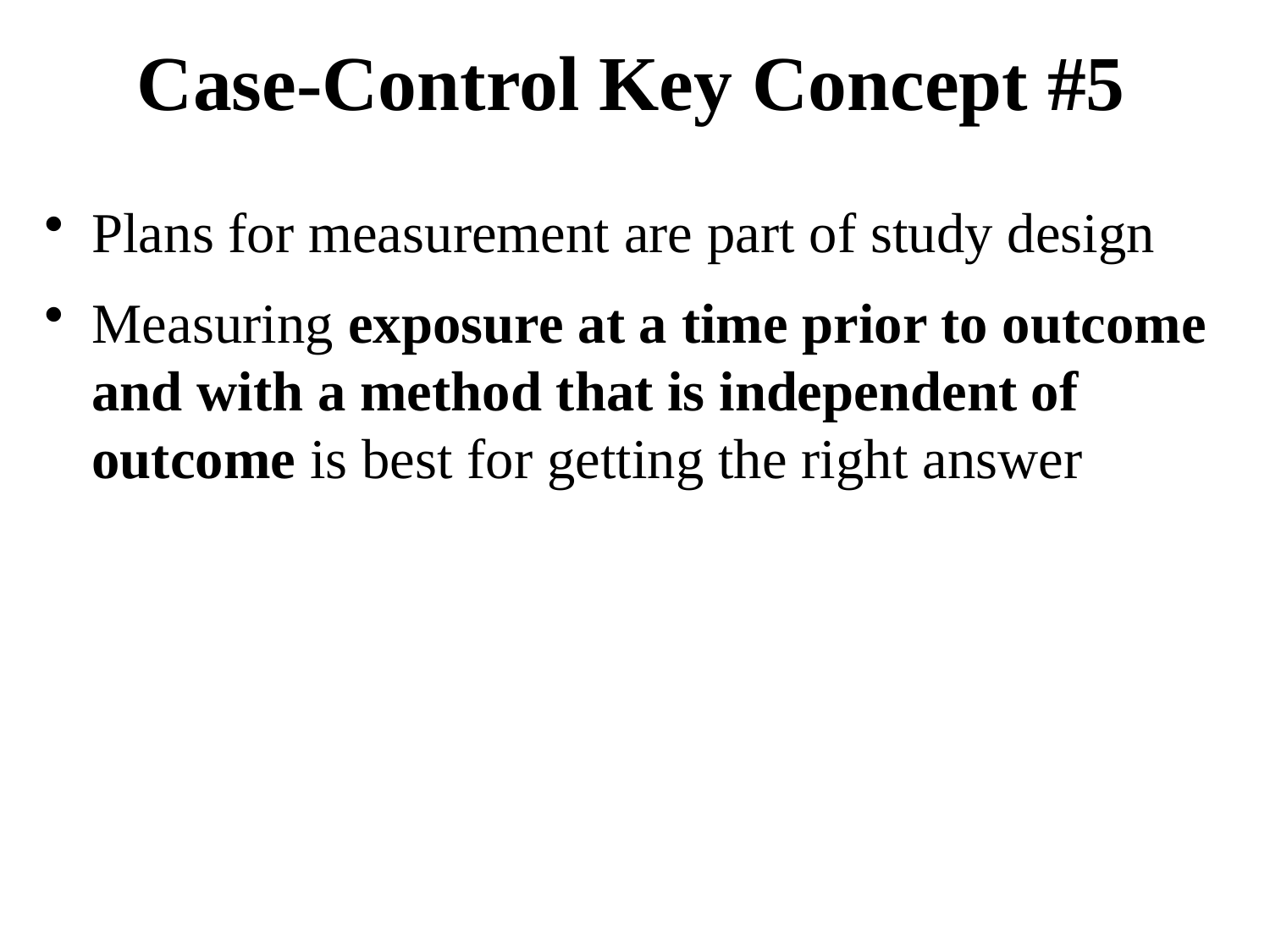

Case-Control Key Concept #5
Plans for measurement are part of study design
Measuring exposure at a time prior to outcome and with a method that is independent of outcome is best for getting the right answer